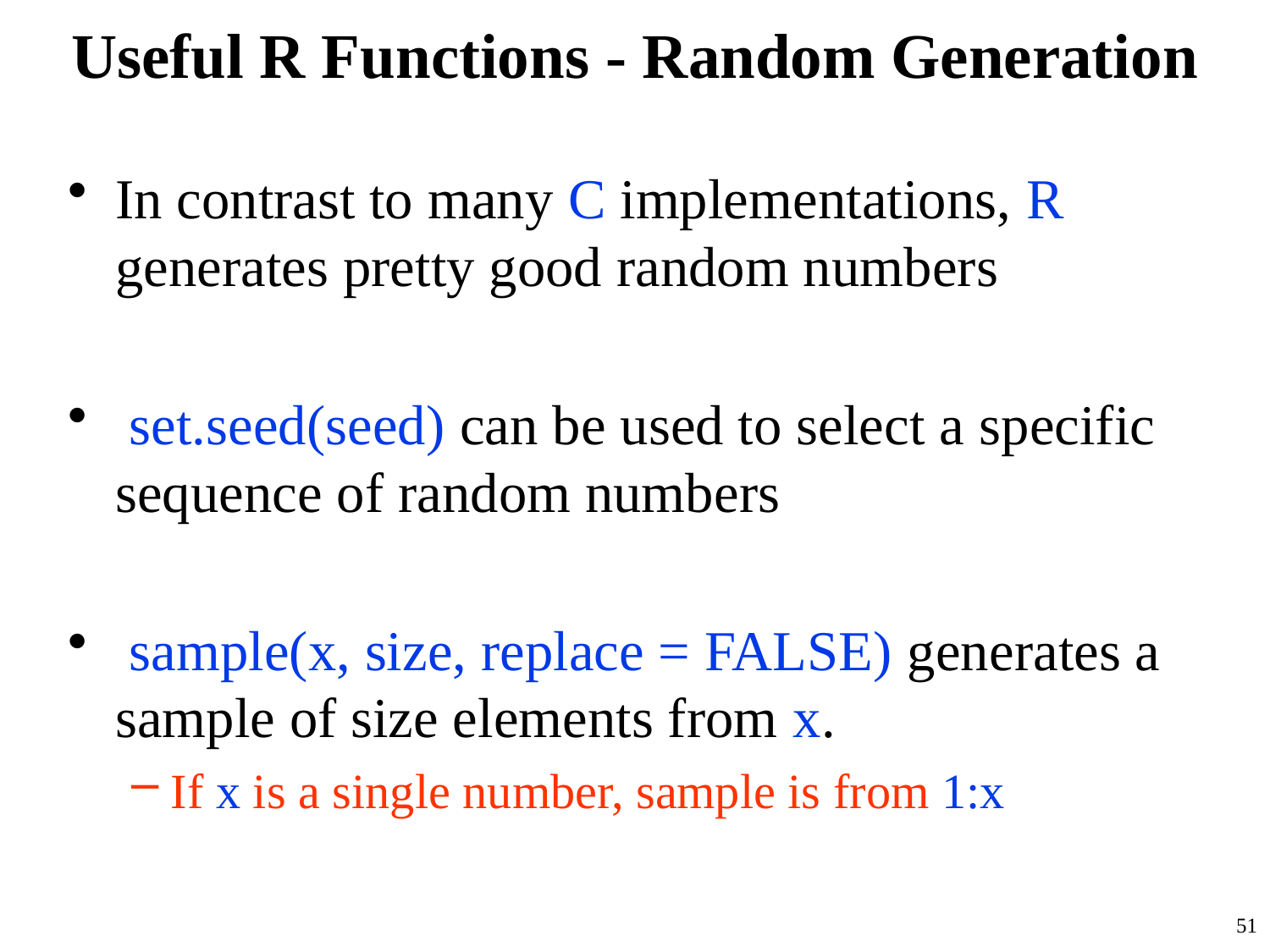

# Useful R Functions - Random Generation
In contrast to many C implementations, R generates pretty good random numbers

 set.seed(seed) can be used to select a specific sequence of random numbers

 sample(x, size, replace = FALSE) generates a sample of size elements from x.
If x is a single number, sample is from 1:x
51